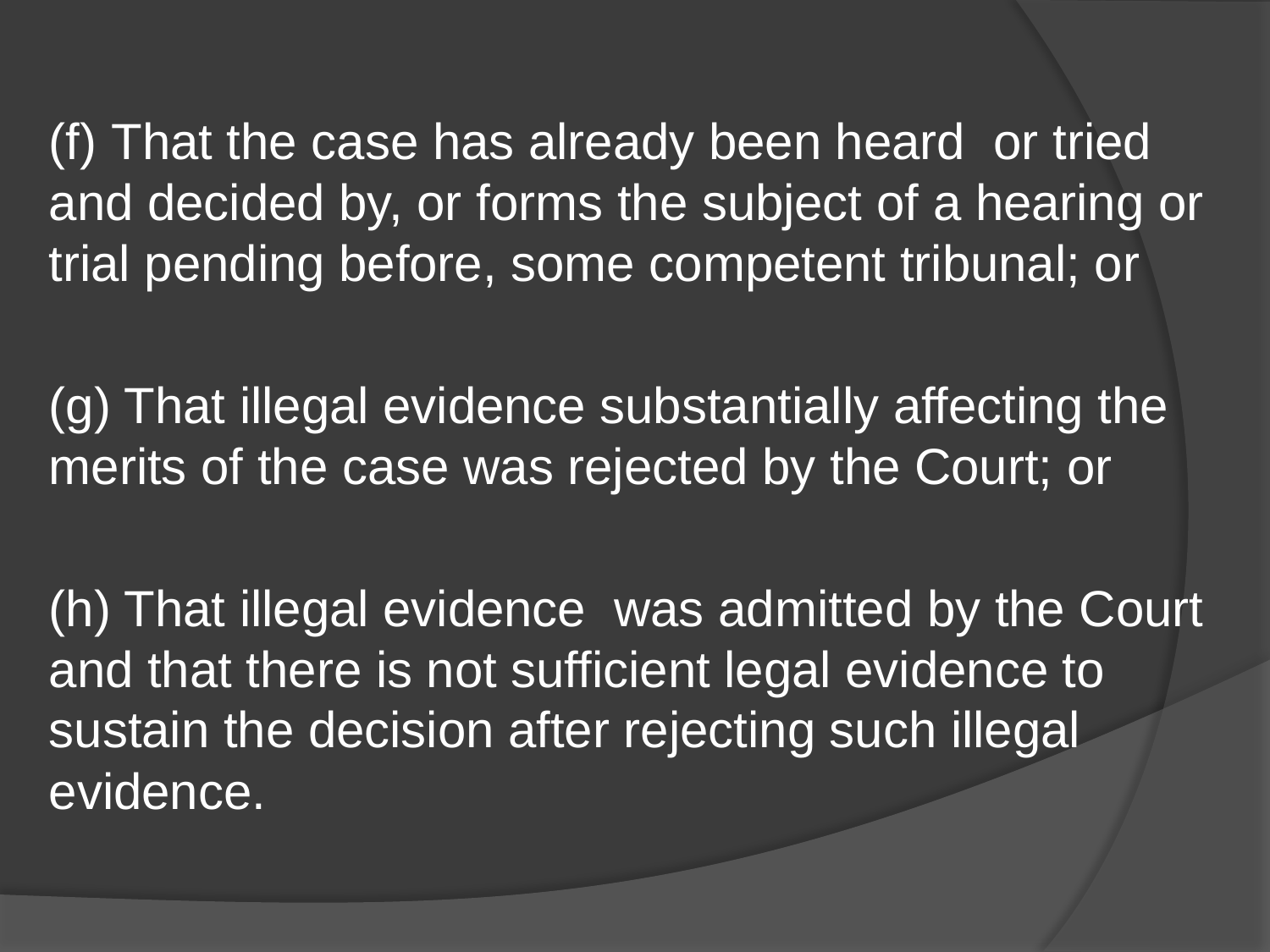

(f) That the case has already been heard  or tried and decided by, or forms the subject of a hearing or trial pending before, some competent tribunal; or

(g) That illegal evidence substantially affecting the merits of the case was rejected by the Court; or

(h) That illegal evidence  was admitted by the Court and that there is not sufficient legal evidence to sustain the decision after rejecting such illegal evidence.